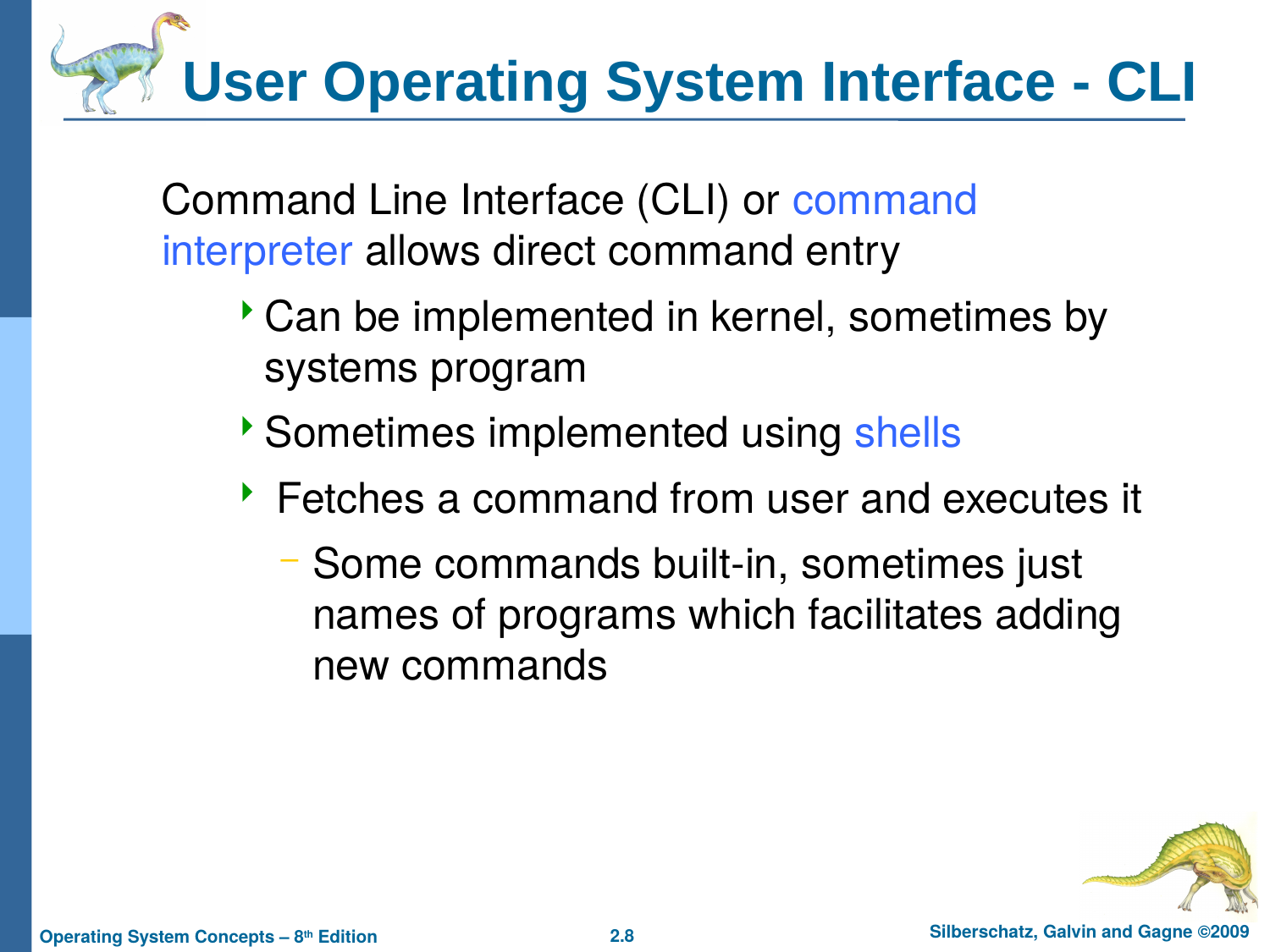

# User Operating System Interface - CLI
    Command Line Interface (CLI) or command interpreter allows direct command entry
Can be implemented in kernel, sometimes by systems program
Sometimes implemented using shells
 Fetches a command from user and executes it
Some commands built-in, sometimes just names of programs which facilitates adding new commands